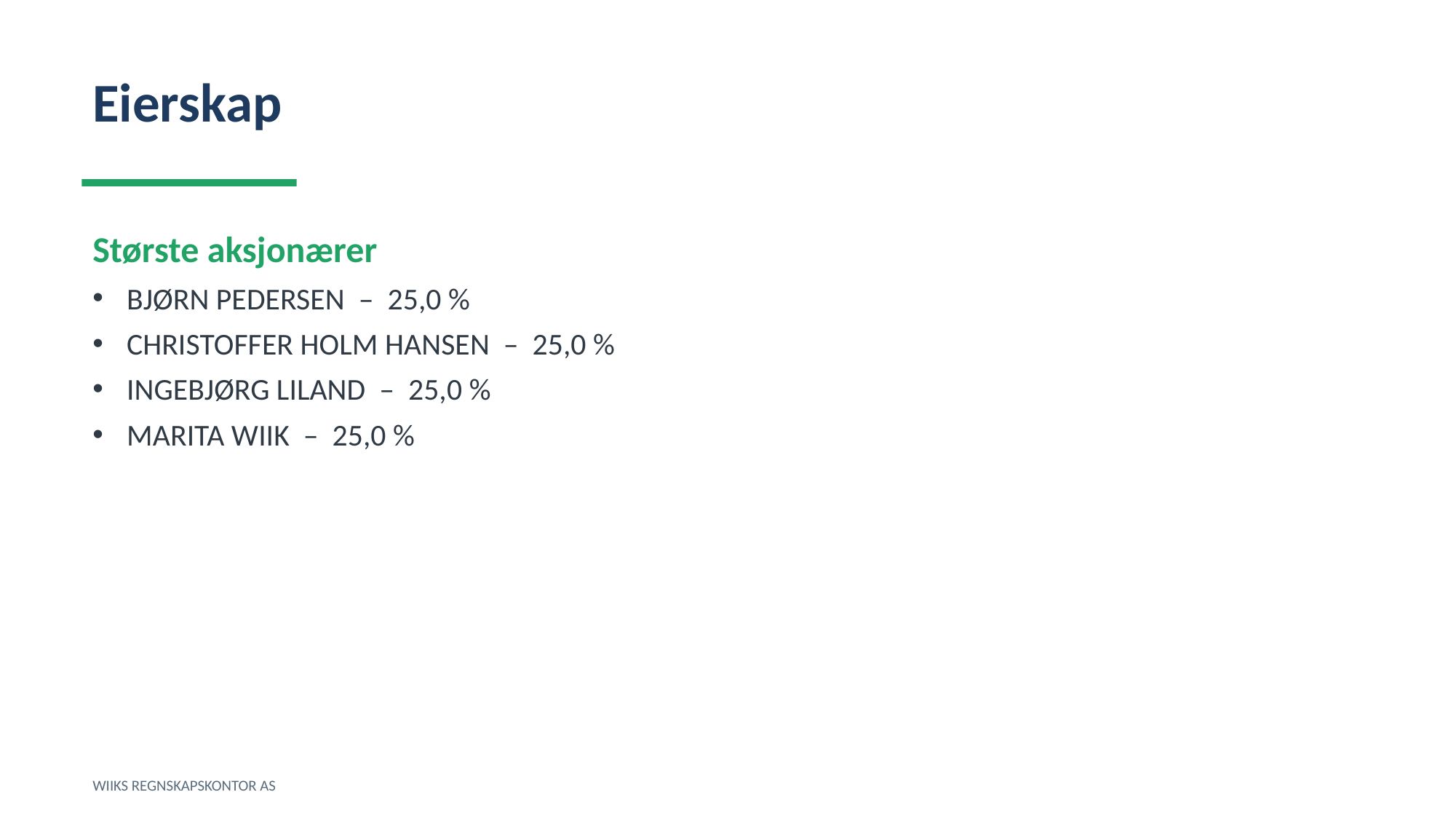

Eierskap

Største aksjonærer
BJØRN PEDERSEN  –  25,0 %
CHRISTOFFER HOLM HANSEN  –  25,0 %
INGEBJØRG LILAND  –  25,0 %
MARITA WIIK  –  25,0 %
WIIKS REGNSKAPSKONTOR AS